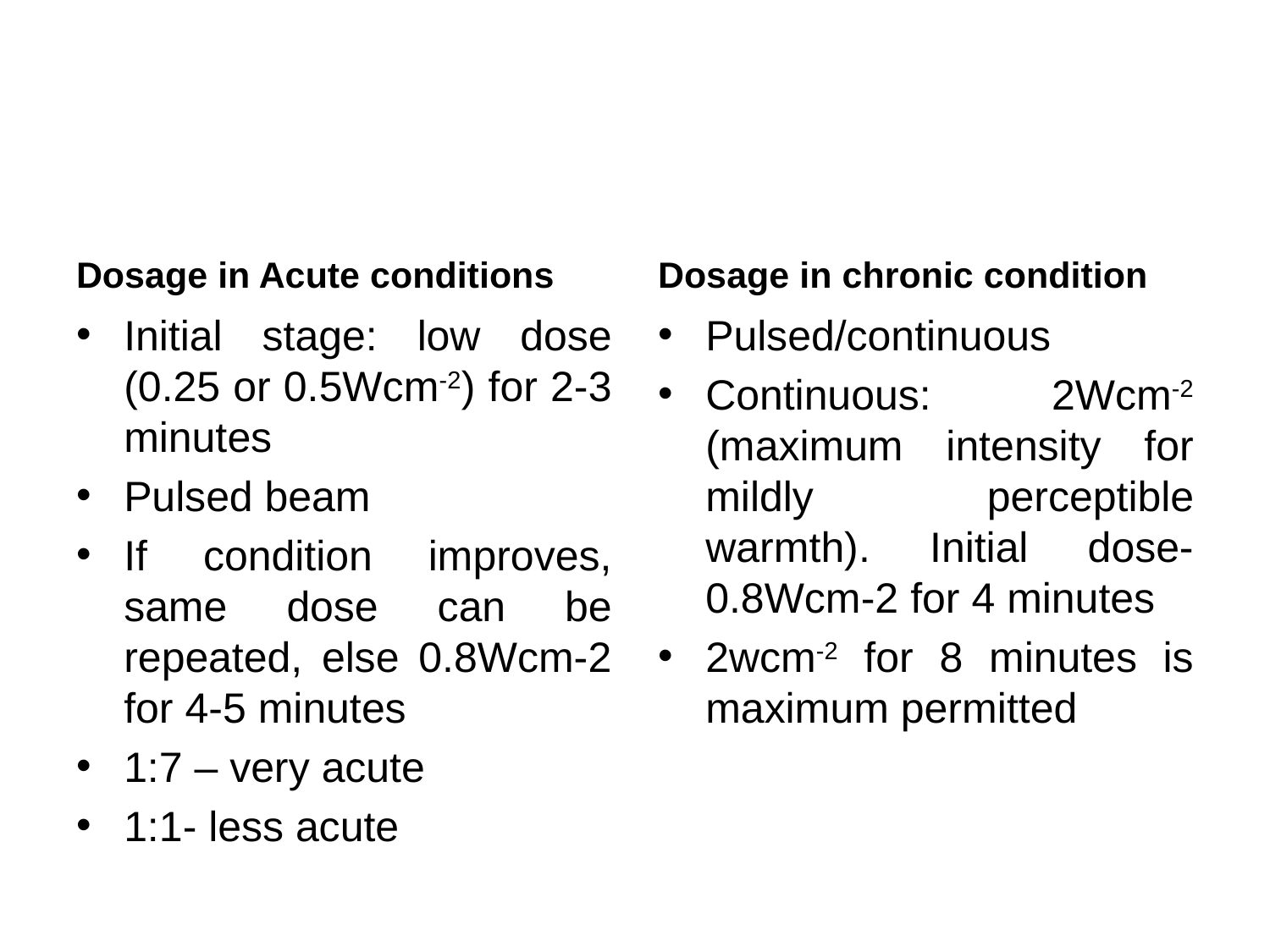

#
Dosage in Acute conditions
Dosage in chronic condition
Initial stage: low dose (0.25 or 0.5Wcm-2) for 2-3 minutes
Pulsed beam
If condition improves, same dose can be repeated, else 0.8Wcm-2 for 4-5 minutes
1:7 – very acute
1:1- less acute
Pulsed/continuous
Continuous: 2Wcm-2 (maximum intensity for mildly perceptible warmth). Initial dose- 0.8Wcm-2 for 4 minutes
2wcm-2 for 8 minutes is maximum permitted